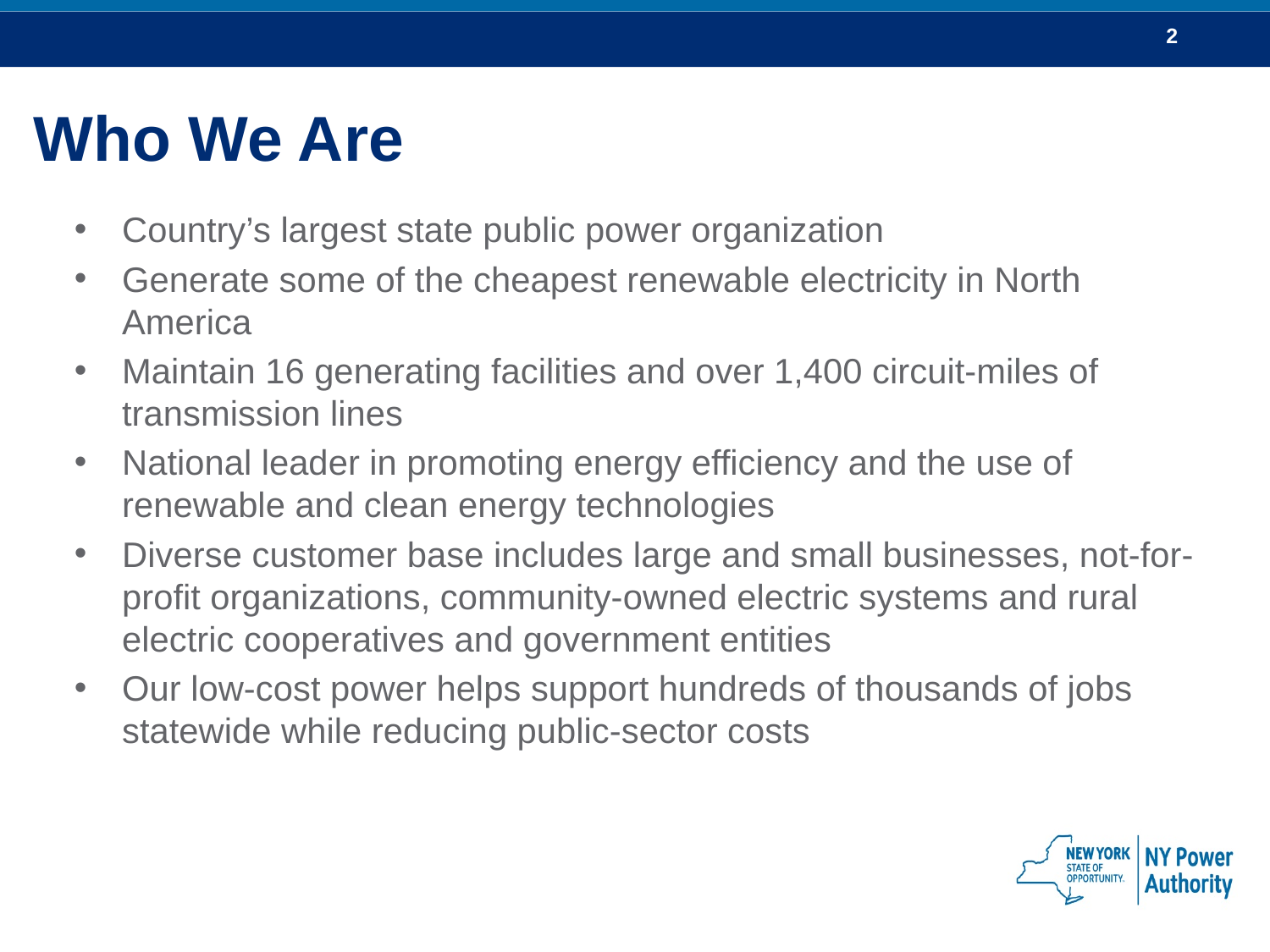

# Who We Are
Country’s largest state public power organization
Generate some of the cheapest renewable electricity in North America
Maintain 16 generating facilities and over 1,400 circuit-miles of transmission lines
National leader in promoting energy efficiency and the use of renewable and clean energy technologies
Diverse customer base includes large and small businesses, not-for-profit organizations, community-owned electric systems and rural electric cooperatives and government entities
Our low-cost power helps support hundreds of thousands of jobs statewide while reducing public-sector costs